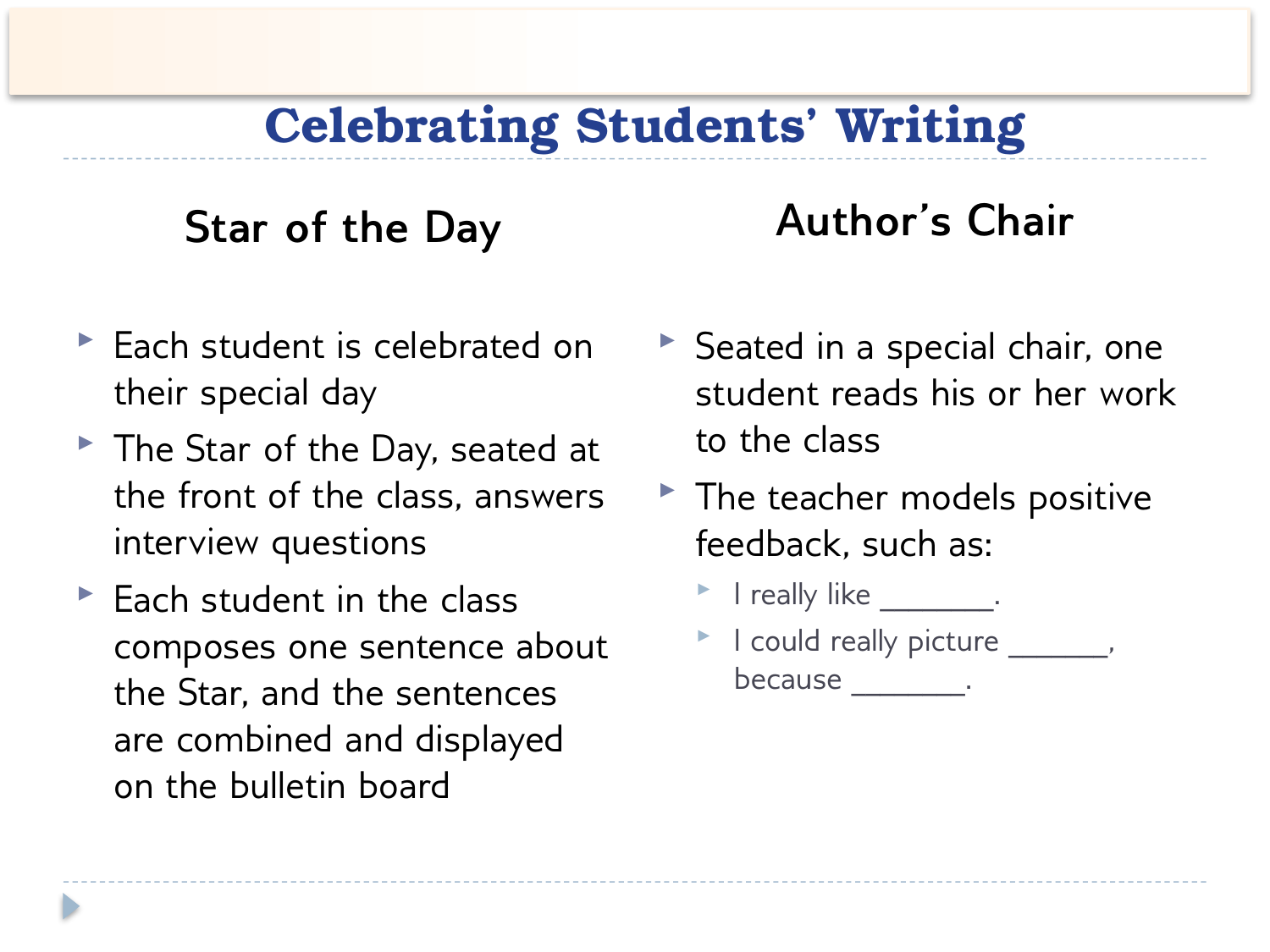

#
Celebrating Students’ Writing
Author’s Chair

Seated in a special chair, one student reads his or her work to the class
The teacher models positive feedback, such as:
I really like ________.
I could really picture _______, because ________.
Star of the Day

Each student is celebrated on their special day
The Star of the Day, seated at the front of the class, answers interview questions
Each student in the class composes one sentence about the Star, and the sentences are combined and displayed on the bulletin board